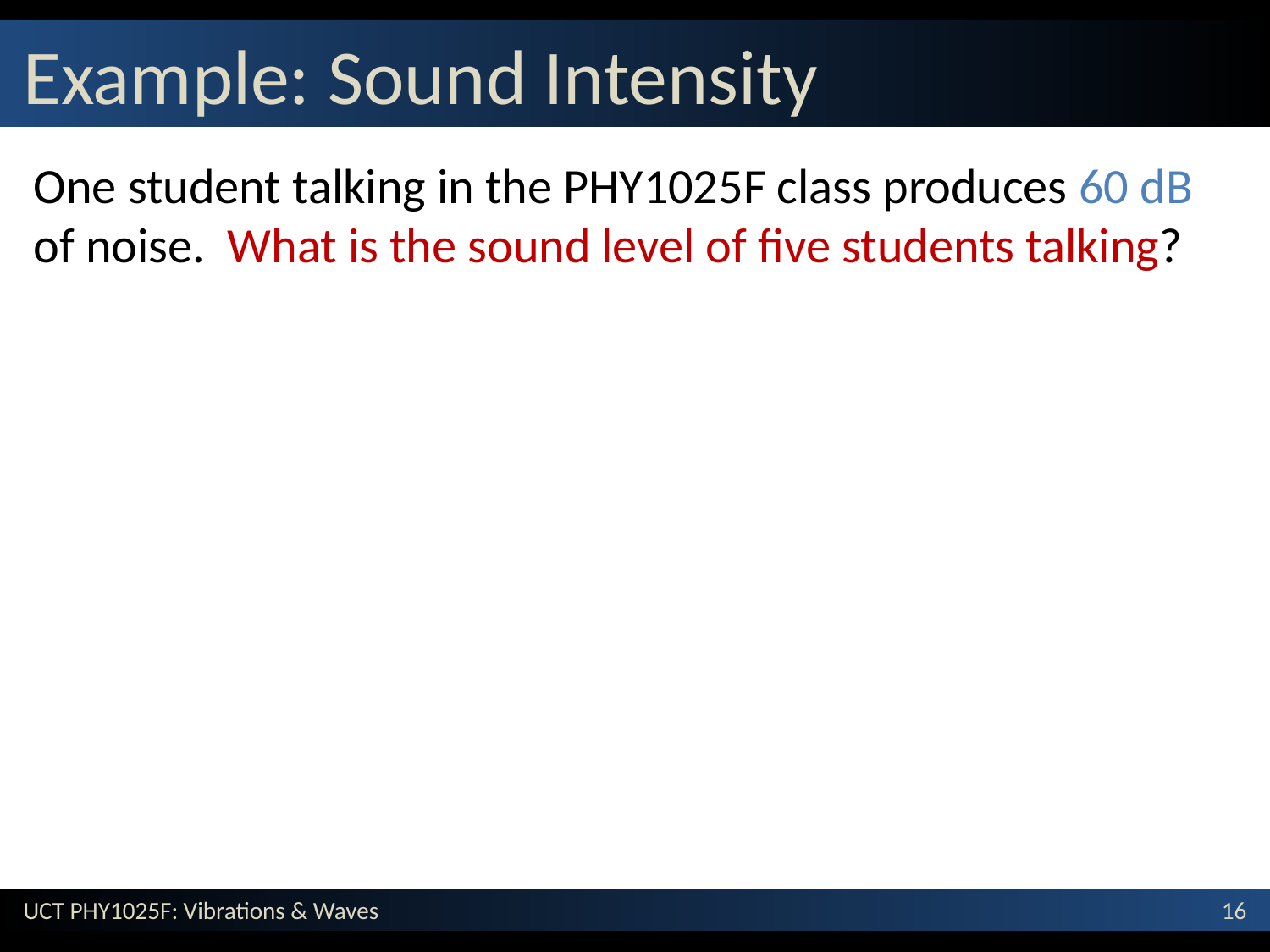

# Example: Sound Intensity
One student talking in the PHY1025F class produces 60 dB of noise.  What is the sound level of five students talking?